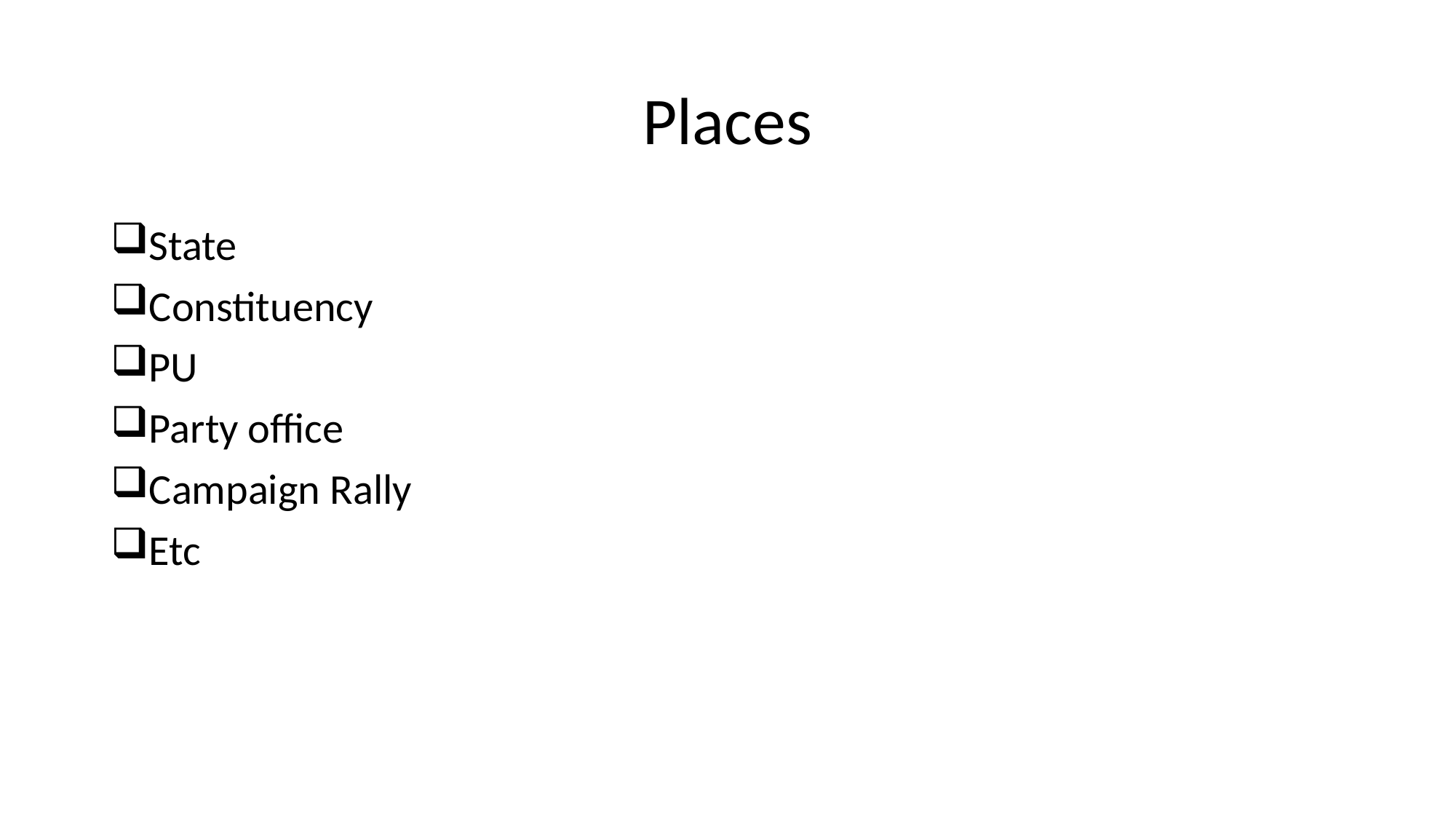

# Places
State
Constituency
PU
Party office
Campaign Rally
Etc